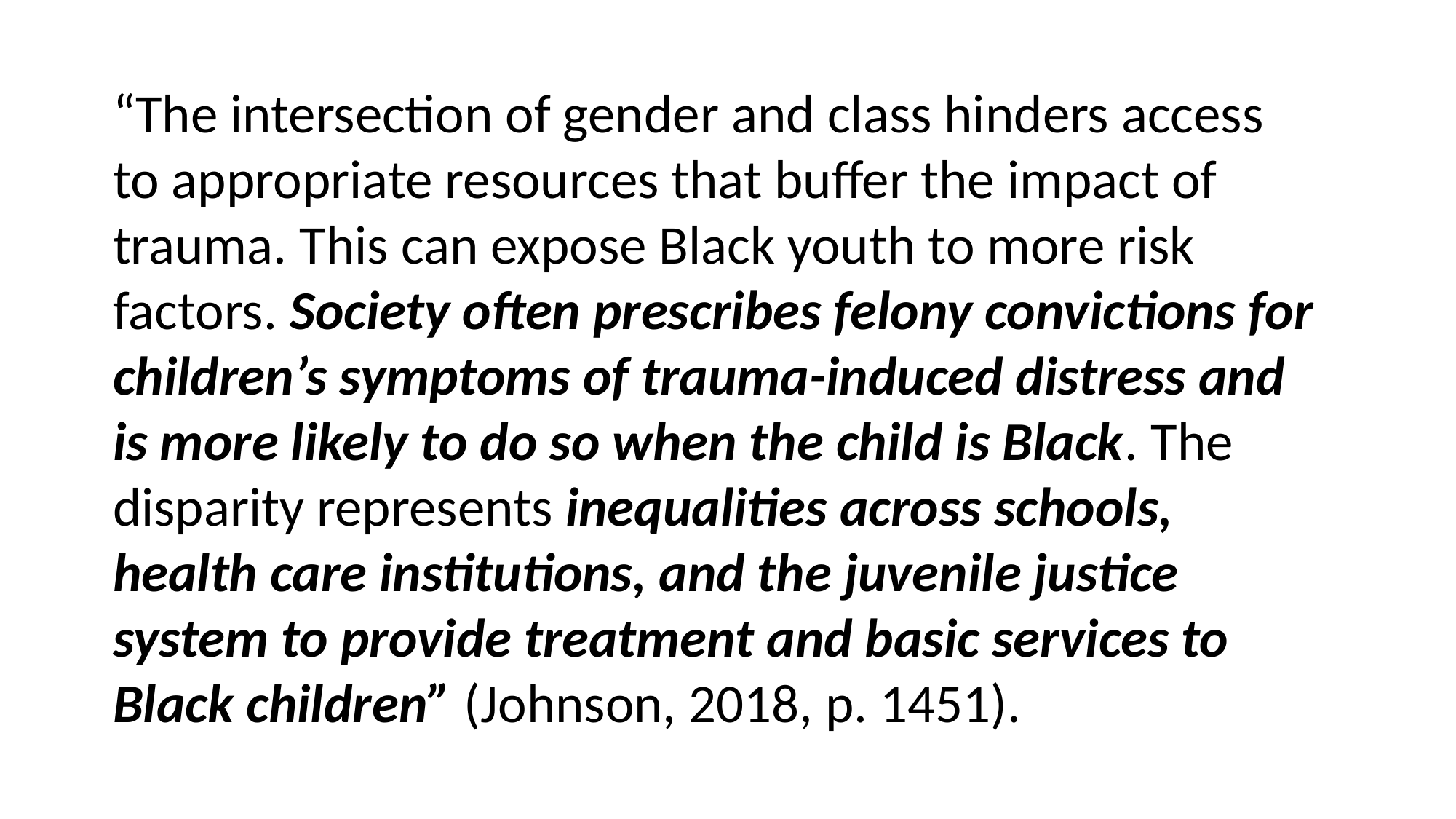

“The intersection of gender and class hinders access to appropriate resources that buffer the impact of trauma. This can expose Black youth to more risk factors. Society often prescribes felony convictions for children’s symptoms of trauma-induced distress and is more likely to do so when the child is Black. The disparity represents inequalities across schools, health care institutions, and the juvenile justice system to provide treatment and basic services to Black children” (Johnson, 2018, p. 1451).